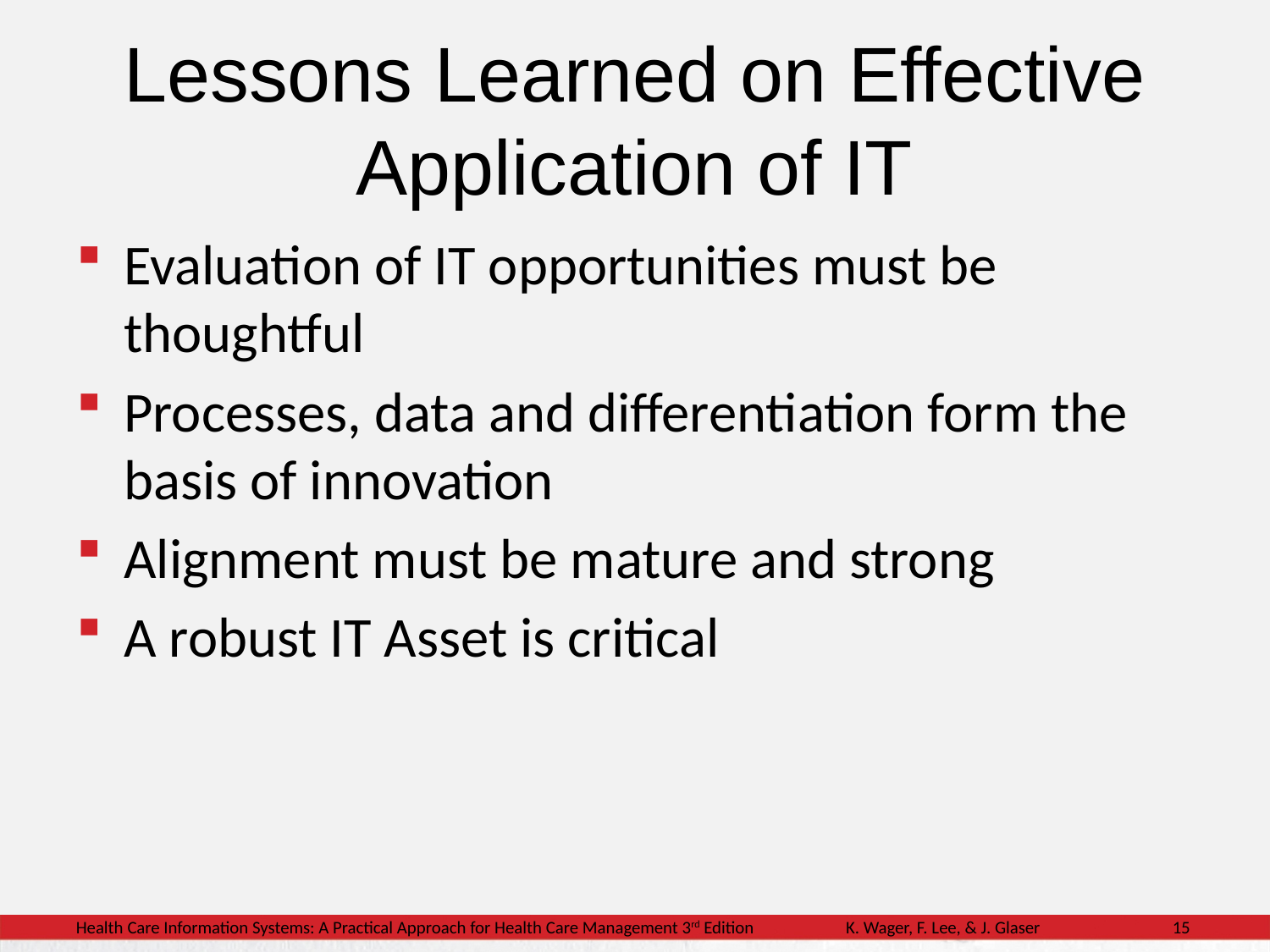

Lessons Learned on Effective Application of IT
Evaluation of IT opportunities must be thoughtful
Processes, data and differentiation form the basis of innovation
Alignment must be mature and strong
A robust IT Asset is critical